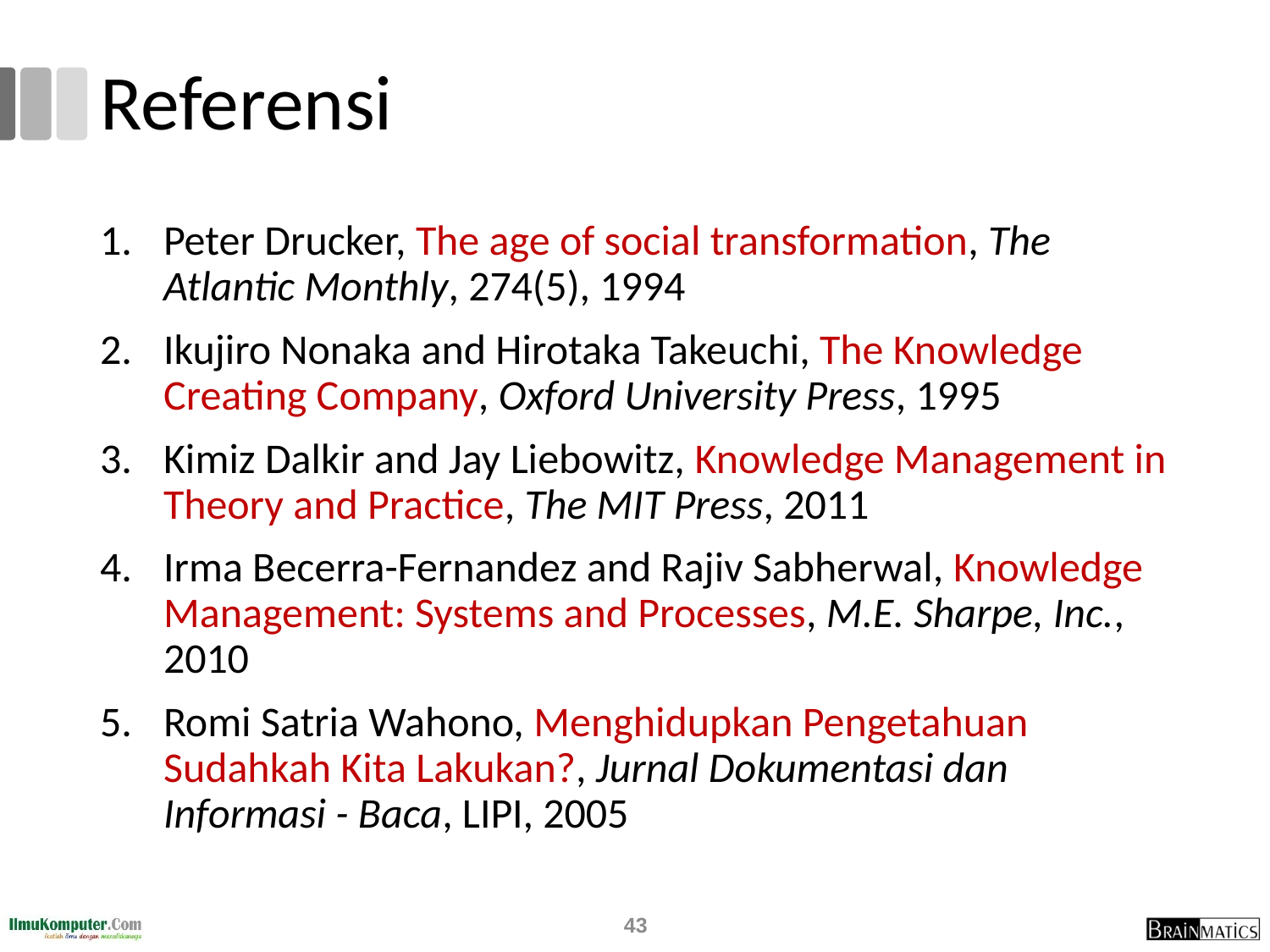

# Referensi
Peter Drucker, The age of social transformation, The Atlantic Monthly, 274(5), 1994
Ikujiro Nonaka and Hirotaka Takeuchi, The Knowledge Creating Company, Oxford University Press, 1995
Kimiz Dalkir and Jay Liebowitz, Knowledge Management in Theory and Practice, The MIT Press, 2011
Irma Becerra-Fernandez and Rajiv Sabherwal, Knowledge Management: Systems and Processes, M.E. Sharpe, Inc., 2010
Romi Satria Wahono, Menghidupkan Pengetahuan Sudahkah Kita Lakukan?, Jurnal Dokumentasi dan Informasi - Baca, LIPI, 2005
43